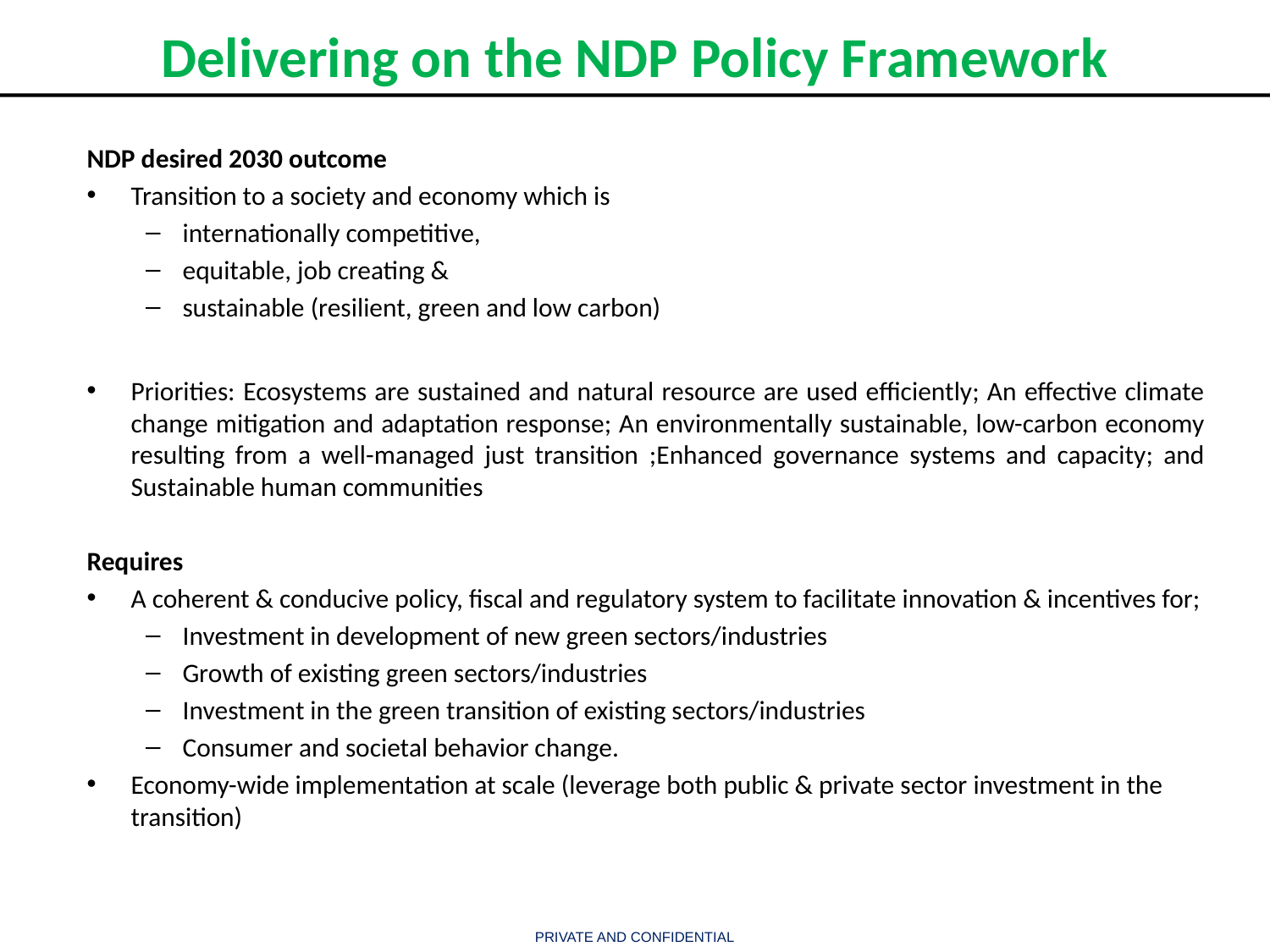

# Delivering on the NDP Policy Framework

NDP desired 2030 outcome
Transition to a society and economy which is
internationally competitive,
equitable, job creating &
sustainable (resilient, green and low carbon)

Priorities: Ecosystems are sustained and natural resource are used efficiently; An effective climate change mitigation and adaptation response; An environmentally sustainable, low-carbon economy resulting from a well-managed just transition ;Enhanced governance systems and capacity; and Sustainable human communities

Requires
A coherent & conducive policy, fiscal and regulatory system to facilitate innovation & incentives for;
Investment in development of new green sectors/industries
Growth of existing green sectors/industries
Investment in the green transition of existing sectors/industries
Consumer and societal behavior change.
Economy-wide implementation at scale (leverage both public & private sector investment in the transition)

PRIVATE AND CONFIDENTIAL